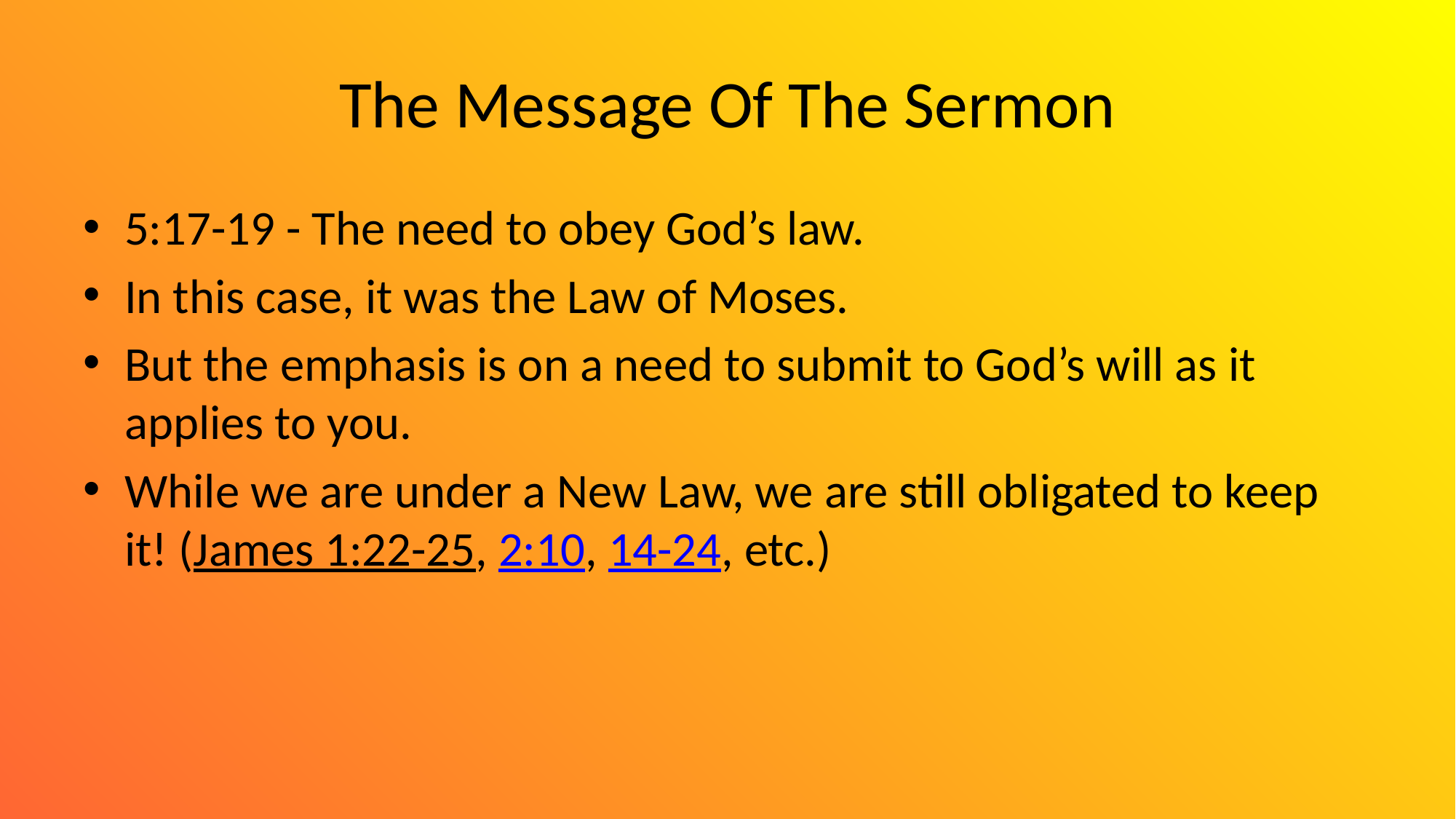

# The Message Of The Sermon
5:17-19 - The need to obey God’s law.
In this case, it was the Law of Moses.
But the emphasis is on a need to submit to God’s will as it applies to you.
While we are under a New Law, we are still obligated to keep it! (James 1:22-25, 2:10, 14-24, etc.)